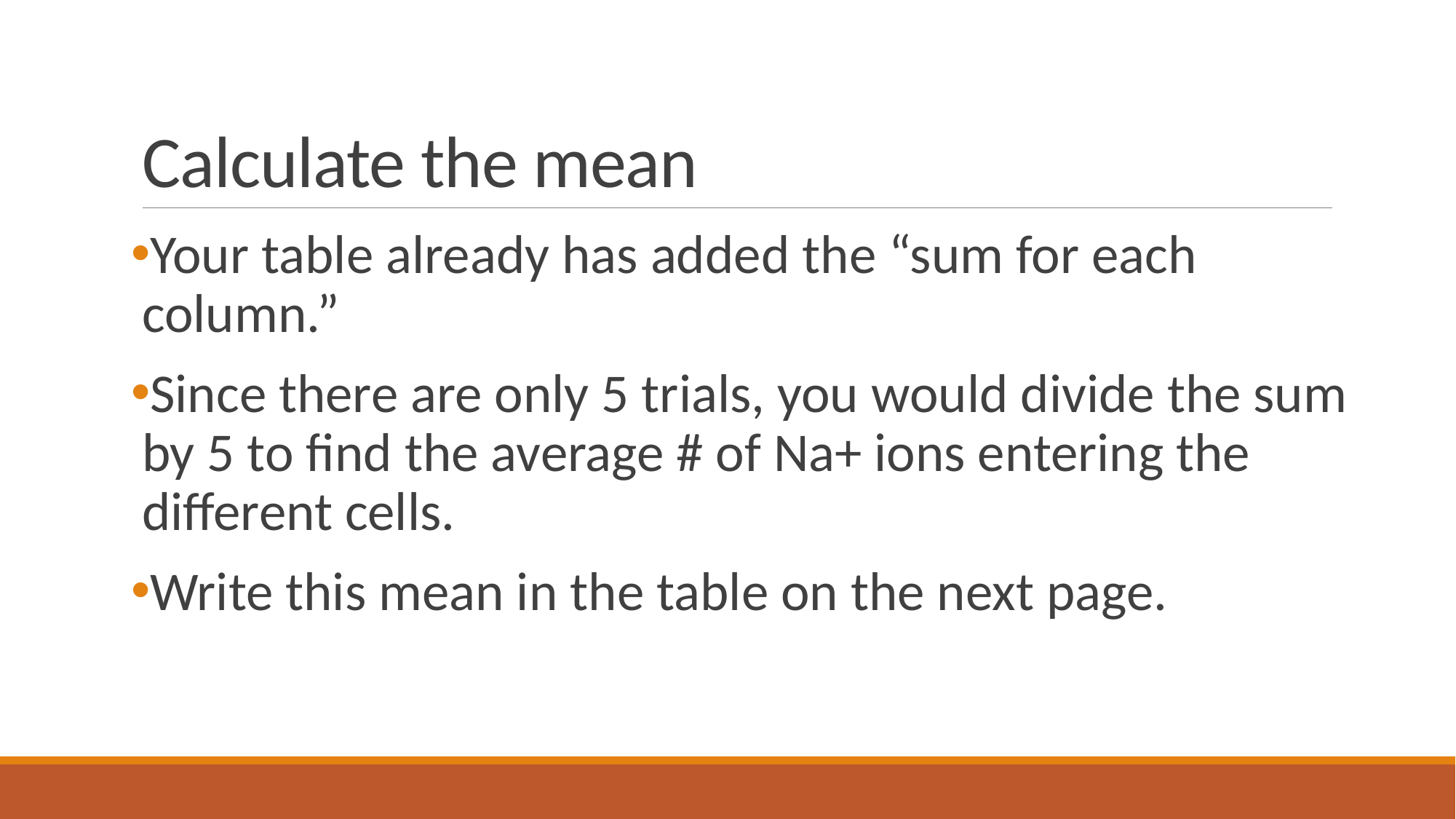

# Calculate the mean
Your table already has added the “sum for each column.”
Since there are only 5 trials, you would divide the sum by 5 to find the average # of Na+ ions entering the different cells.
Write this mean in the table on the next page.